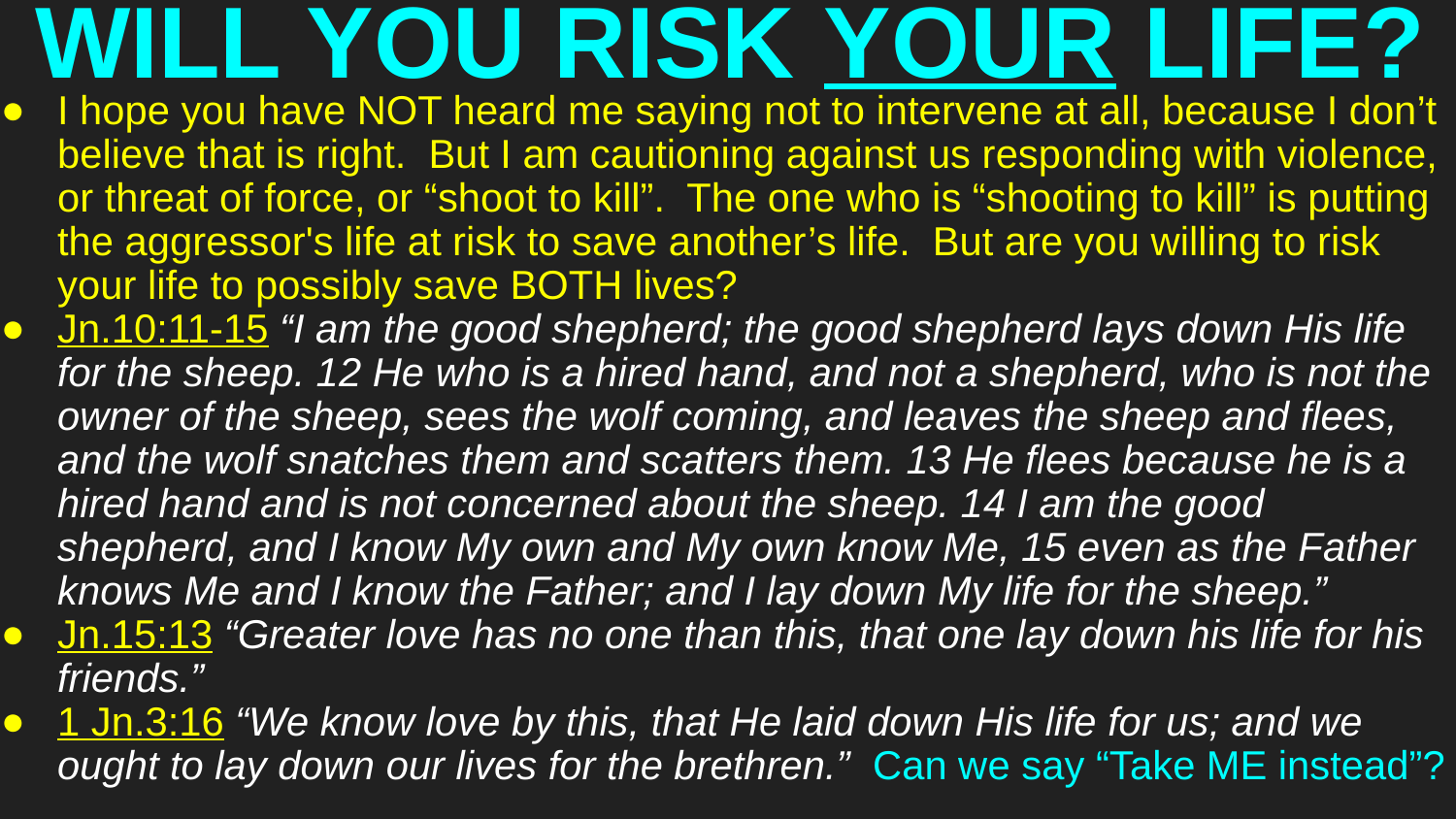

# WILL YOU RISK YOUR LIFE?
I hope you have NOT heard me saying not to intervene at all, because I don’t believe that is right.  But I am cautioning against us responding with violence, or threat of force, or “shoot to kill”.  The one who is “shooting to kill” is putting the aggressor's life at risk to save another’s life.  But are you willing to risk your life to possibly save BOTH lives?
Jn.10:11-15 “I am the good shepherd; the good shepherd lays down His life for the sheep. 12 He who is a hired hand, and not a shepherd, who is not the owner of the sheep, sees the wolf coming, and leaves the sheep and flees, and the wolf snatches them and scatters them. 13 He flees because he is a hired hand and is not concerned about the sheep. 14 I am the good shepherd, and I know My own and My own know Me, 15 even as the Father knows Me and I know the Father; and I lay down My life for the sheep.”
Jn.15:13 “Greater love has no one than this, that one lay down his life for his friends.”
1 Jn.3:16 “We know love by this, that He laid down His life for us; and we ought to lay down our lives for the brethren.”  Can we say “Take ME instead”?